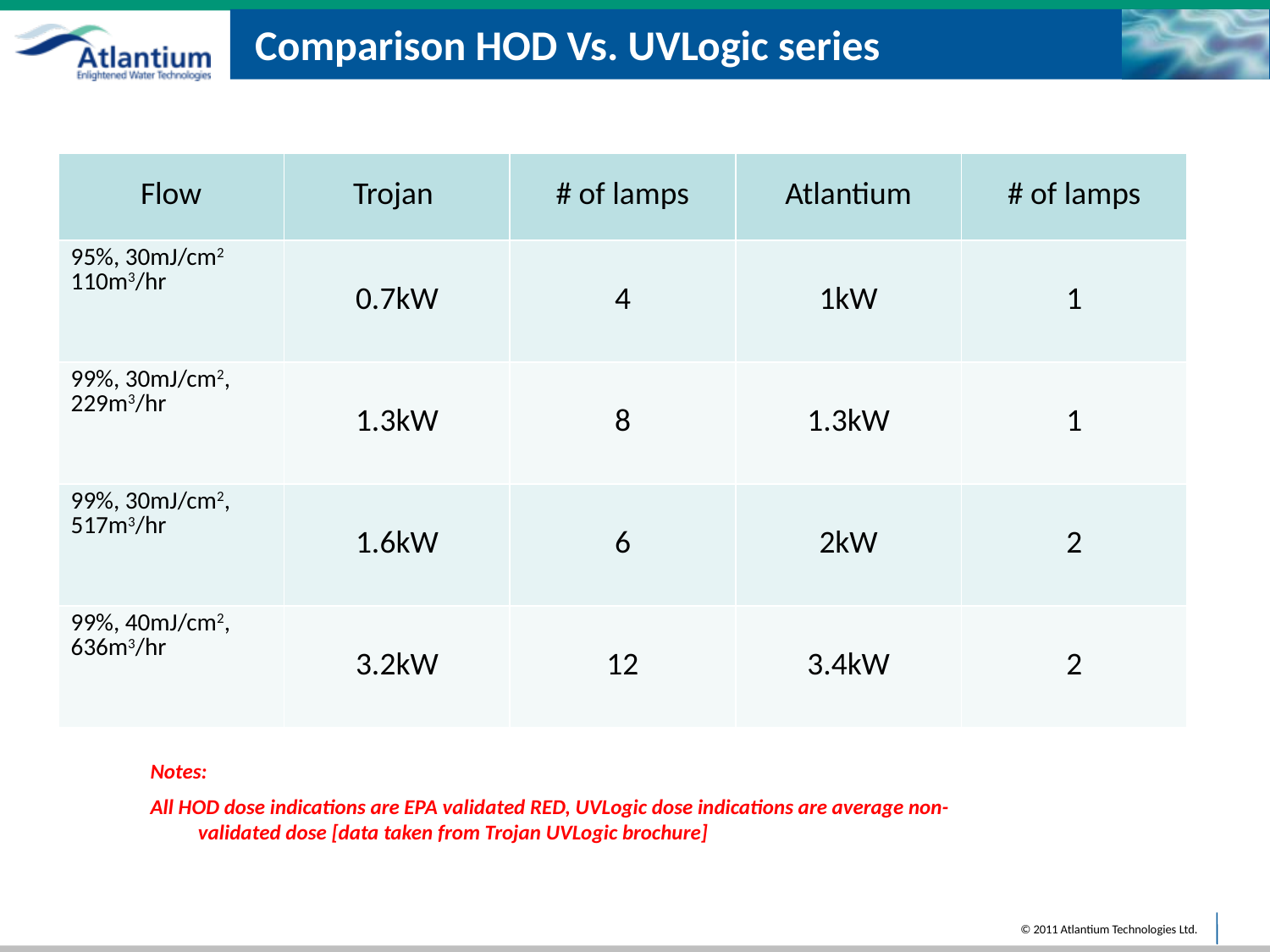

# Comparison HOD Vs. UVLogic series
| Flow | Trojan | # of lamps | Atlantium | # of lamps |
| --- | --- | --- | --- | --- |
| 95%, 30mJ/cm2 110m3/hr | 0.7kW | 4 | 1kW | 1 |
| 99%, 30mJ/cm2, 229m3/hr | 1.3kW | 8 | 1.3kW | 1 |
| 99%, 30mJ/cm2, 517m3/hr | 1.6kW | 6 | 2kW | 2 |
| 99%, 40mJ/cm2, 636m3/hr | 3.2kW | 12 | 3.4kW | 2 |
Notes:
All HOD dose indications are EPA validated RED, UVLogic dose indications are average non-validated dose [data taken from Trojan UVLogic brochure]